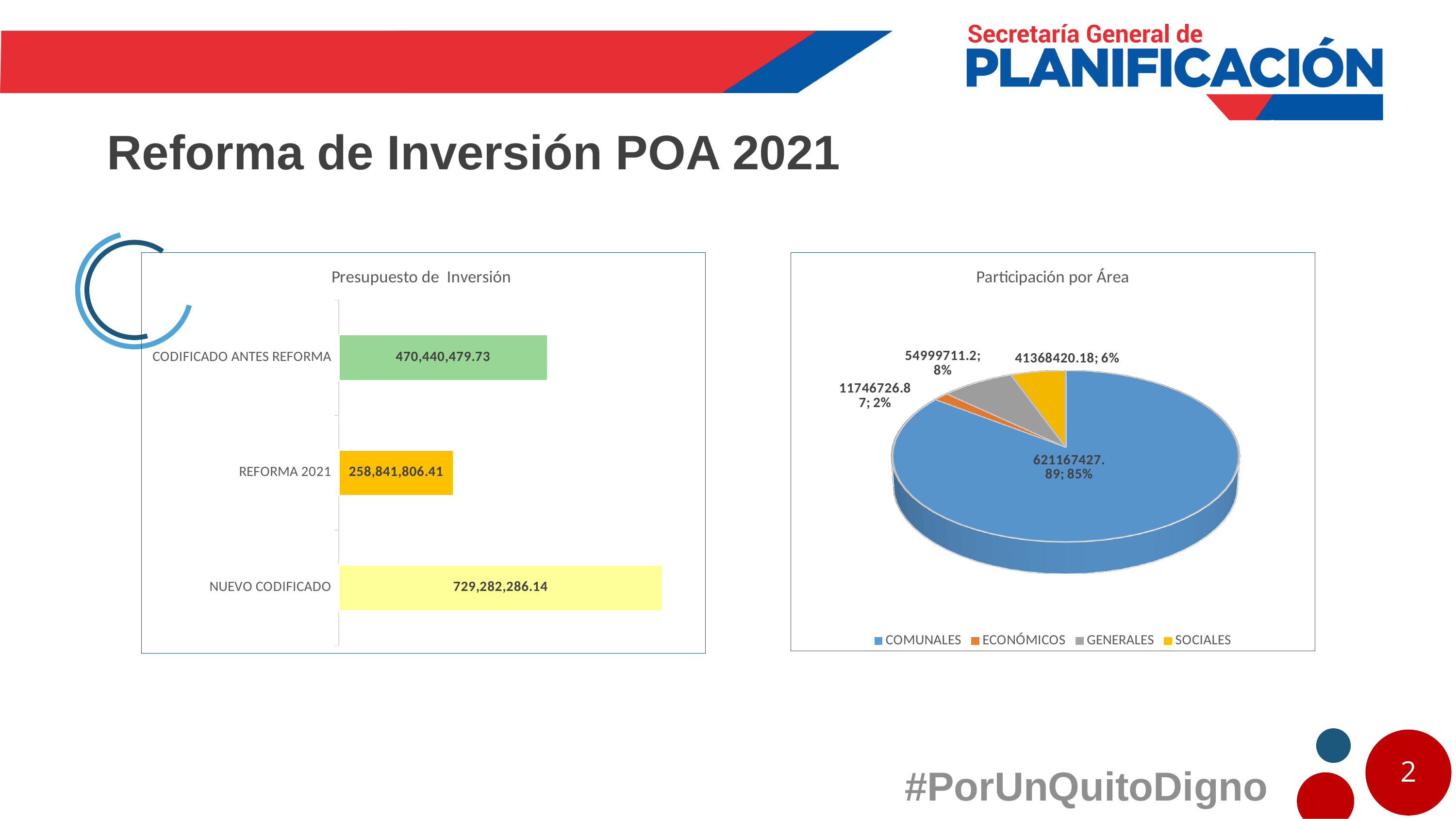

Reforma de Inversión POA 2021

### Chart: Presupuesto de  Inversión

| Category |  |
|---|---|
| NUEVO CODIFICADO | 729282286.14 |
| REFORMA 2021 | 258841806.41 |
| CODIFICADO ANTES REFORMA | 470440479.7299999 |

[unsupported chart]

2
#PorUnQuitoDigno